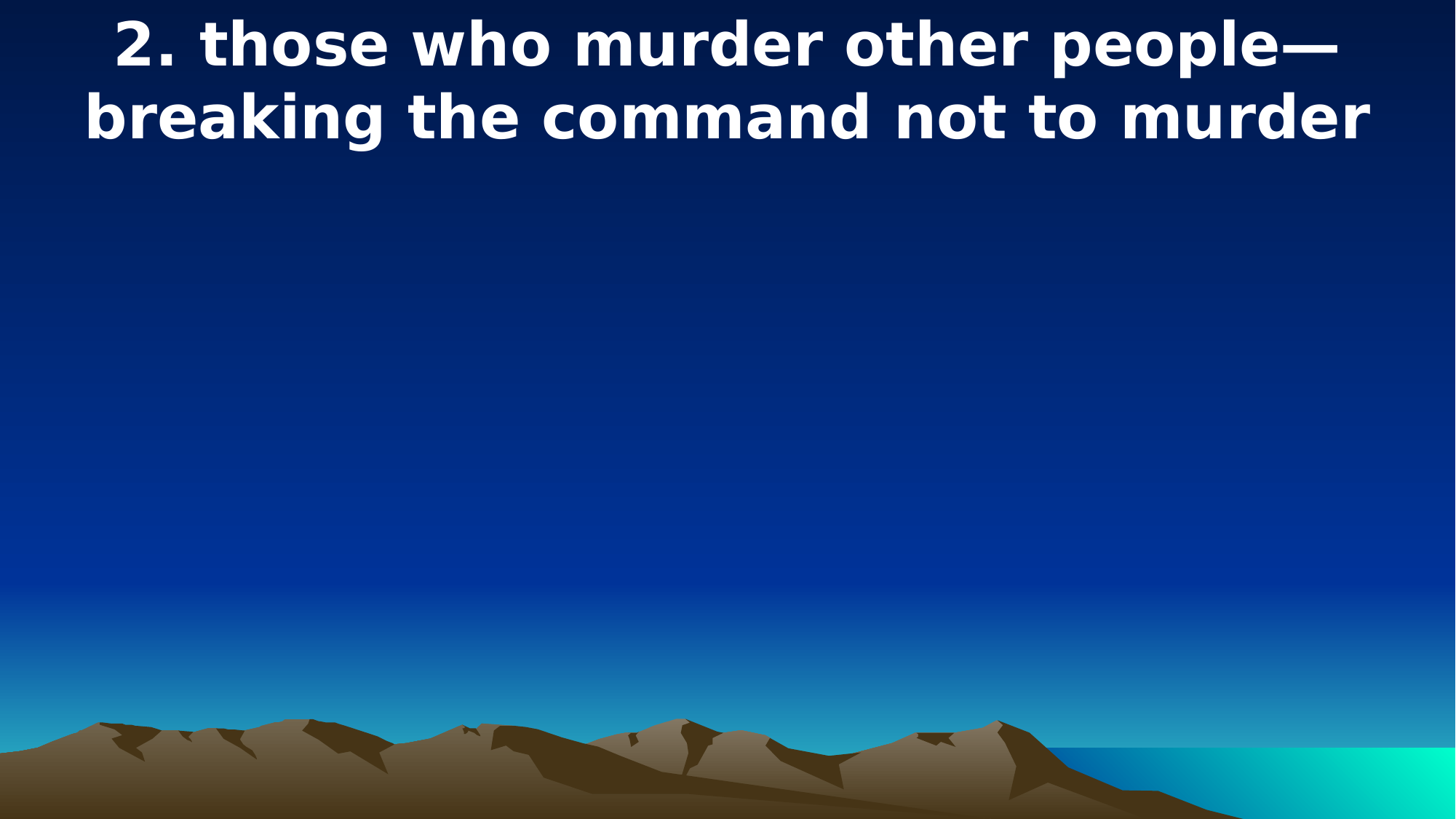

2. those who murder other people—breaking the command not to murder